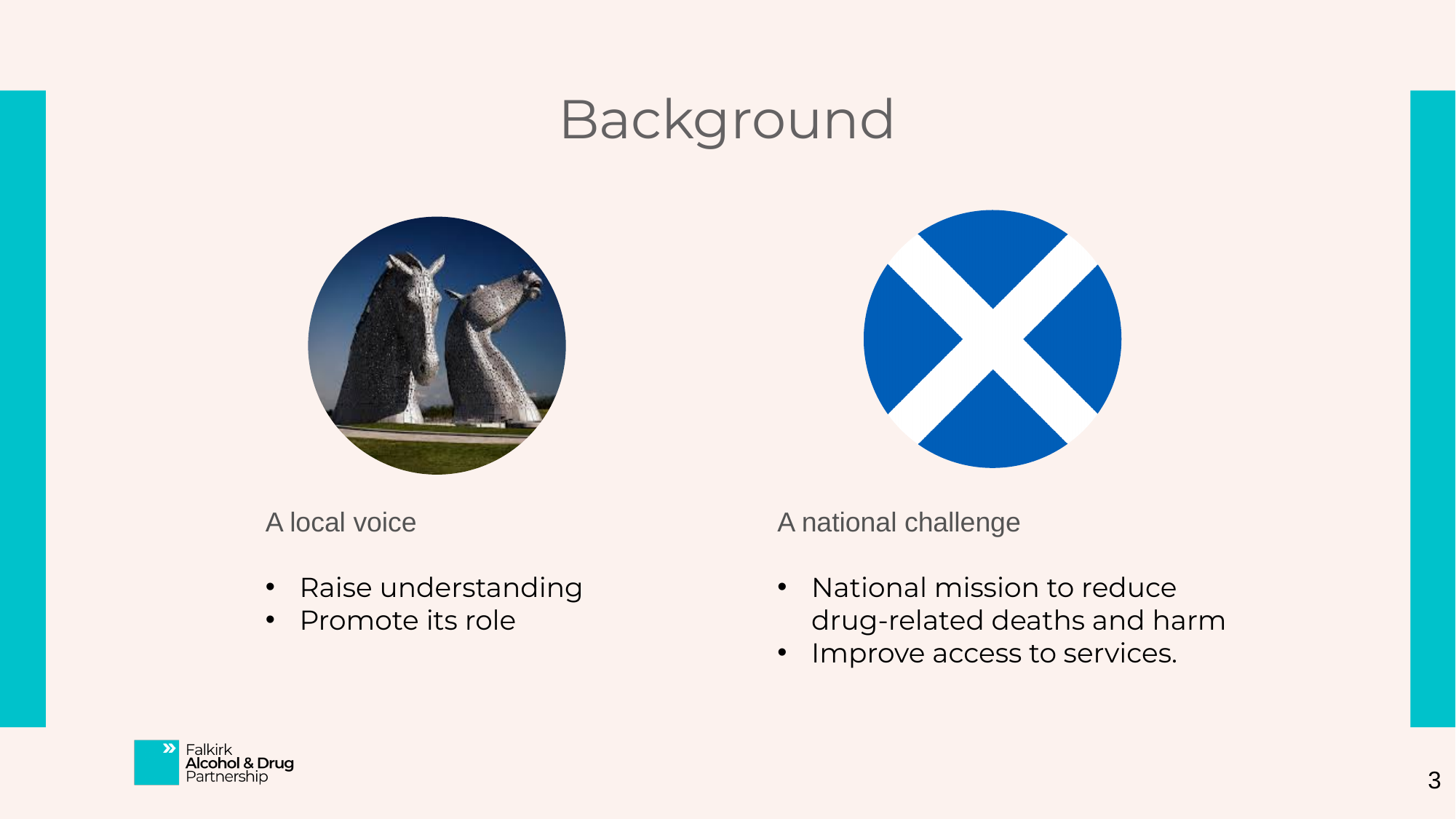

Background

A local voice

Raise understanding
Promote its role
A national challenge

National mission to reduce drug-related deaths and harm
Improve access to services.